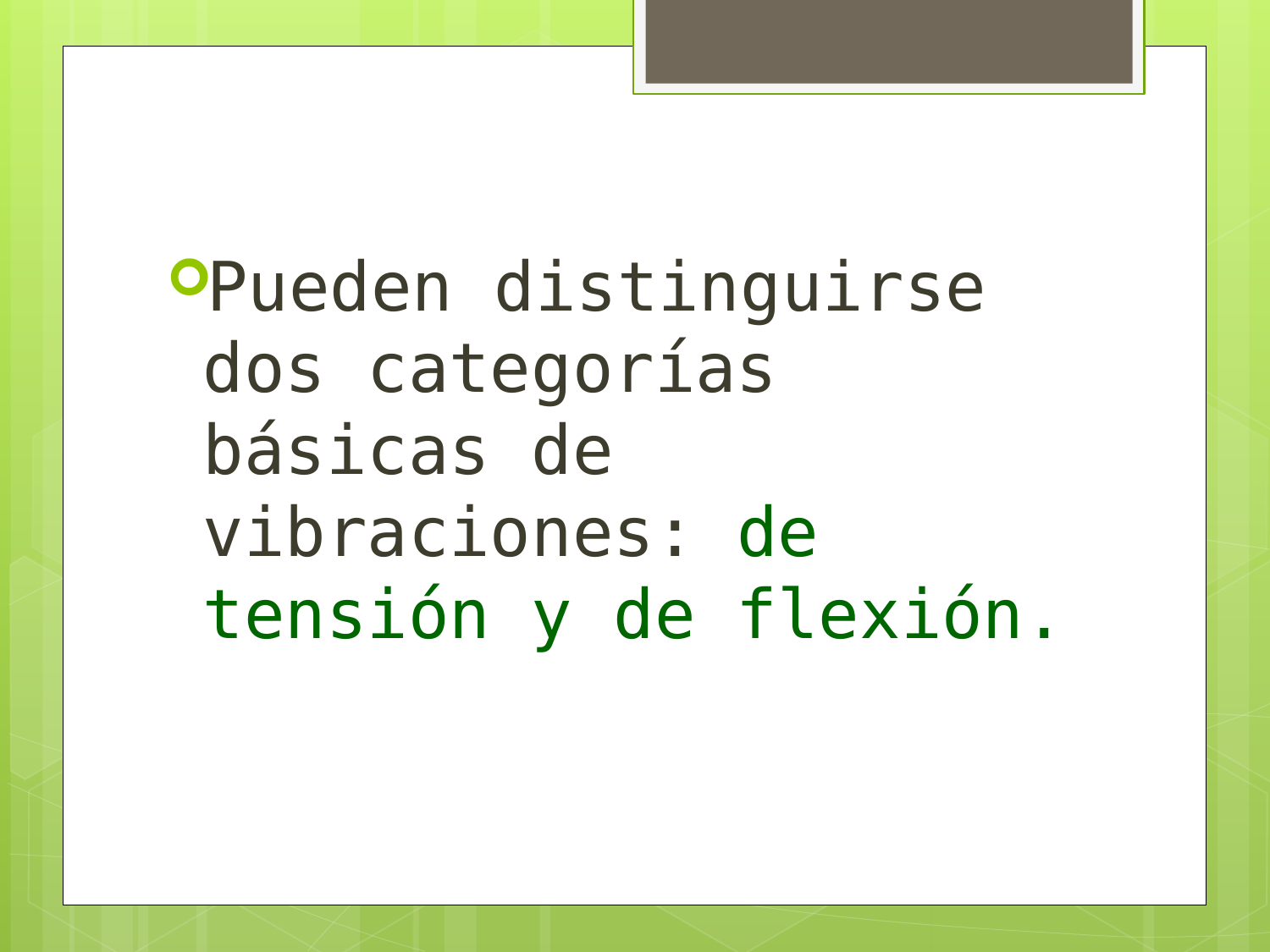

Pueden distinguirse dos categorías básicas de vibraciones: de tensión y de flexión.